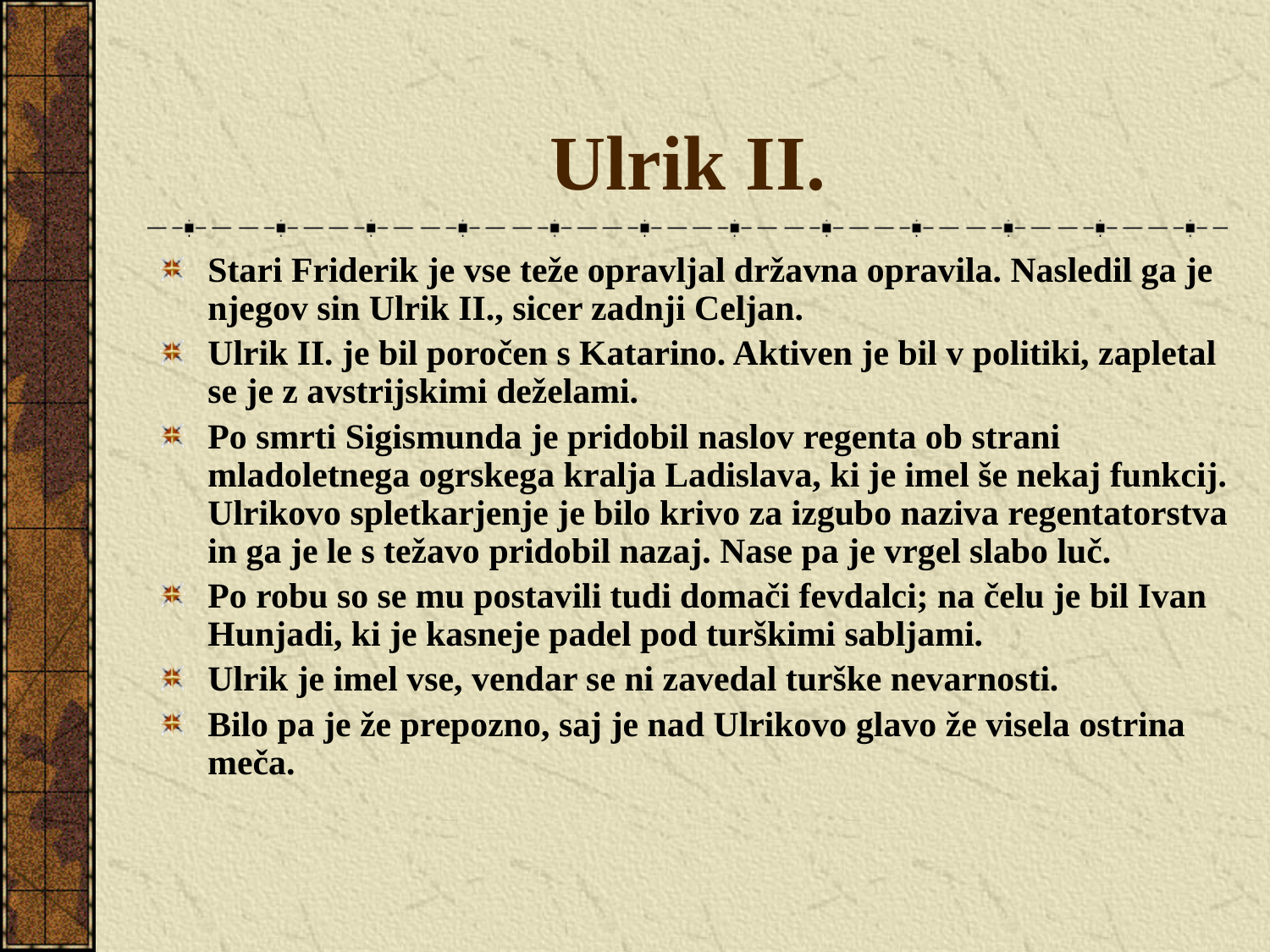

# Ulrik II.
Stari Friderik je vse teže opravljal državna opravila. Nasledil ga je njegov sin Ulrik II., sicer zadnji Celjan.
Ulrik II. je bil poročen s Katarino. Aktiven je bil v politiki, zapletal se je z avstrijskimi deželami.
Po smrti Sigismunda je pridobil naslov regenta ob strani mladoletnega ogrskega kralja Ladislava, ki je imel še nekaj funkcij. Ulrikovo spletkarjenje je bilo krivo za izgubo naziva regentatorstva in ga je le s težavo pridobil nazaj. Nase pa je vrgel slabo luč.
Po robu so se mu postavili tudi domači fevdalci; na čelu je bil Ivan Hunjadi, ki je kasneje padel pod turškimi sabljami.
Ulrik je imel vse, vendar se ni zavedal turške nevarnosti.
Bilo pa je že prepozno, saj je nad Ulrikovo glavo že visela ostrina meča.